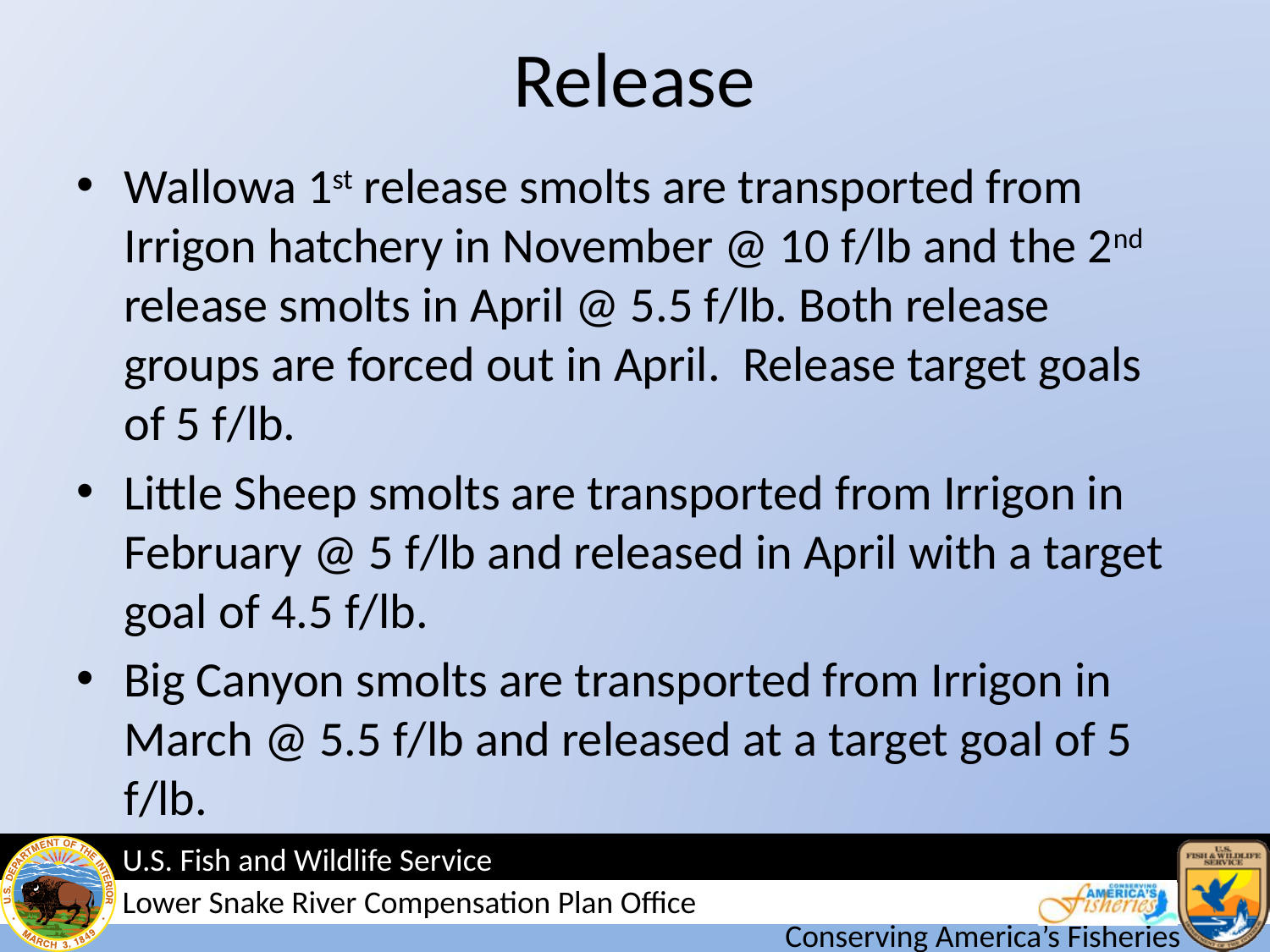

# Release
Wallowa 1st release smolts are transported from Irrigon hatchery in November @ 10 f/lb and the 2nd release smolts in April @ 5.5 f/lb. Both release groups are forced out in April.  Release target goals of 5 f/lb.
Little Sheep smolts are transported from Irrigon in February @ 5 f/lb and released in April with a target goal of 4.5 f/lb.
Big Canyon smolts are transported from Irrigon in March @ 5.5 f/lb and released at a target goal of 5 f/lb.